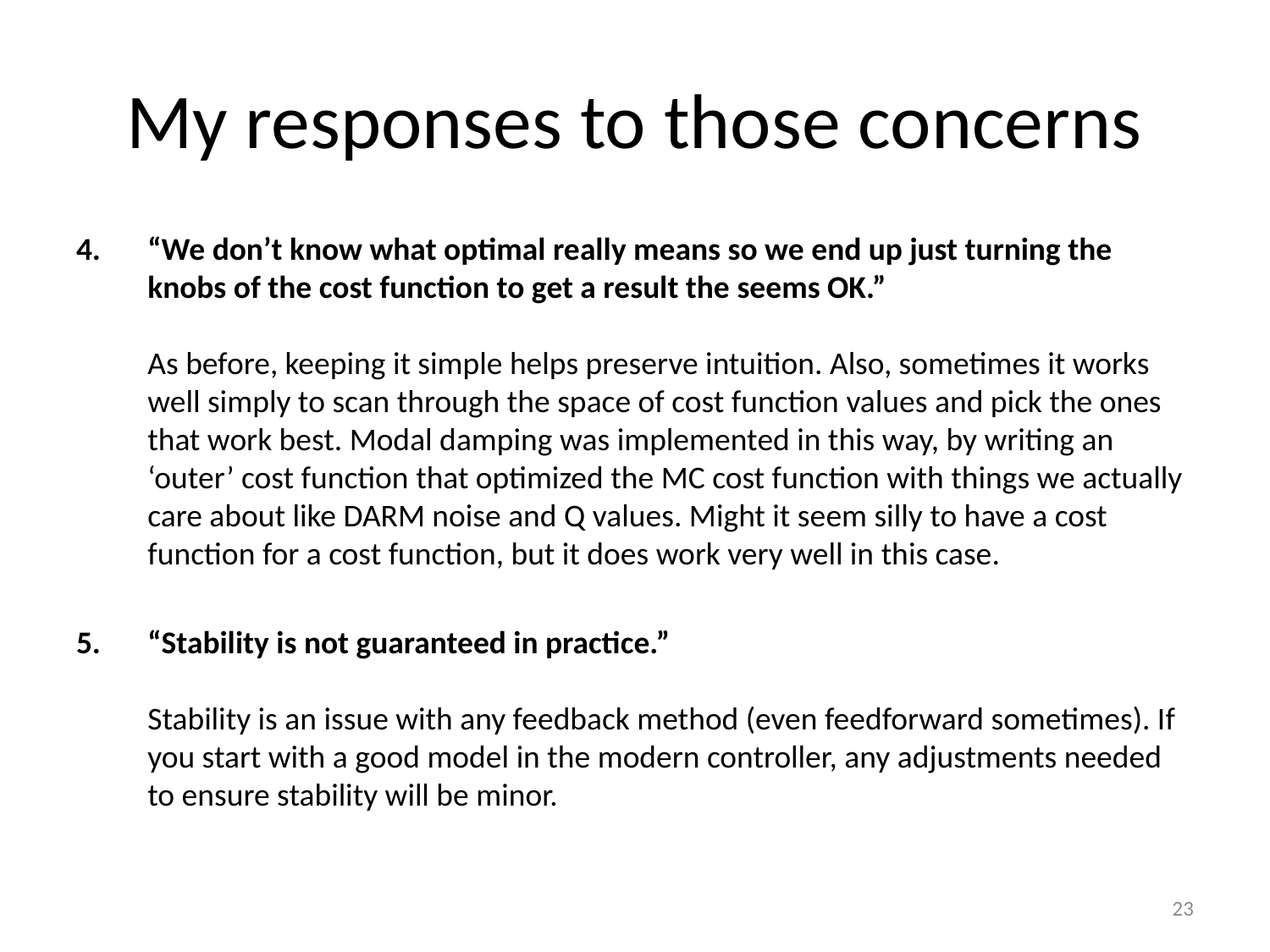

# My responses to those concerns
“We don’t know what optimal really means so we end up just turning the knobs of the cost function to get a result the seems OK.”
As before, keeping it simple helps preserve intuition. Also, sometimes it works well simply to scan through the space of cost function values and pick the ones that work best. Modal damping was implemented in this way, by writing an ‘outer’ cost function that optimized the MC cost function with things we actually care about like DARM noise and Q values. Might it seem silly to have a cost function for a cost function, but it does work very well in this case.

“Stability is not guaranteed in practice.”
Stability is an issue with any feedback method (even feedforward sometimes). If you start with a good model in the modern controller, any adjustments needed to ensure stability will be minor.

23